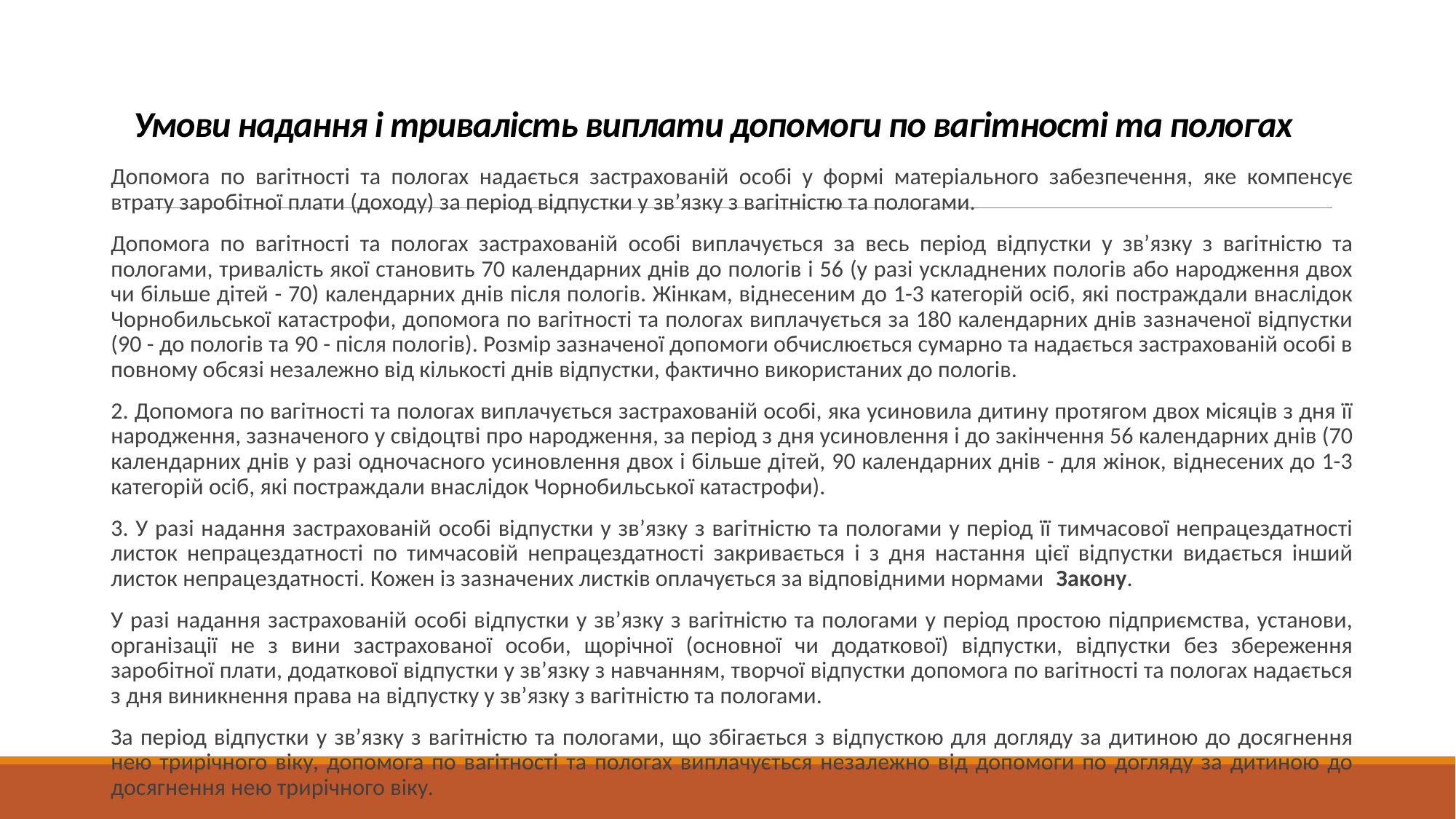

# Умови надання і тривалість виплати допомоги по вагітності та пологах
Допомога по вагітності та пологах надається застрахованій особі у формі матеріального забезпечення, яке компенсує втрату заробітної плати (доходу) за період відпустки у зв’язку з вагітністю та пологами.
Допомога по вагітності та пологах застрахованій особі виплачується за весь період відпустки у зв’язку з вагітністю та пологами, тривалість якої становить 70 календарних днів до пологів і 56 (у разі ускладнених пологів або народження двох чи більше дітей - 70) календарних днів після пологів. Жінкам, віднесеним до 1-3 категорій осіб, які постраждали внаслідок Чорнобильської катастрофи, допомога по вагітності та пологах виплачується за 180 календарних днів зазначеної відпустки (90 - до пологів та 90 - після пологів). Розмір зазначеної допомоги обчислюється сумарно та надається застрахованій особі в повному обсязі незалежно від кількості днів відпустки, фактично використаних до пологів.
2. Допомога по вагітності та пологах виплачується застрахованій особі, яка усиновила дитину протягом двох місяців з дня її народження, зазначеного у свідоцтві про народження, за період з дня усиновлення і до закінчення 56 календарних днів (70 календарних днів у разі одночасного усиновлення двох і більше дітей, 90 календарних днів - для жінок, віднесених до 1-3 категорій осіб, які постраждали внаслідок Чорнобильської катастрофи).
3. У разі надання застрахованій особі відпустки у зв’язку з вагітністю та пологами у період її тимчасової непрацездатності листок непрацездатності по тимчасовій непрацездатності закривається і з дня настання цієї відпустки видається інший листок непрацездатності. Кожен із зазначених листків оплачується за відповідними нормами  Закону.
У разі надання застрахованій особі відпустки у зв’язку з вагітністю та пологами у період простою підприємства, установи, організації не з вини застрахованої особи, щорічної (основної чи додаткової) відпустки, відпустки без збереження заробітної плати, додаткової відпустки у зв’язку з навчанням, творчої відпустки допомога по вагітності та пологах надається з дня виникнення права на відпустку у зв’язку з вагітністю та пологами.
За період відпустки у зв’язку з вагітністю та пологами, що збігається з відпусткою для догляду за дитиною до досягнення нею трирічного віку, допомога по вагітності та пологах виплачується незалежно від допомоги по догляду за дитиною до досягнення нею трирічного віку.